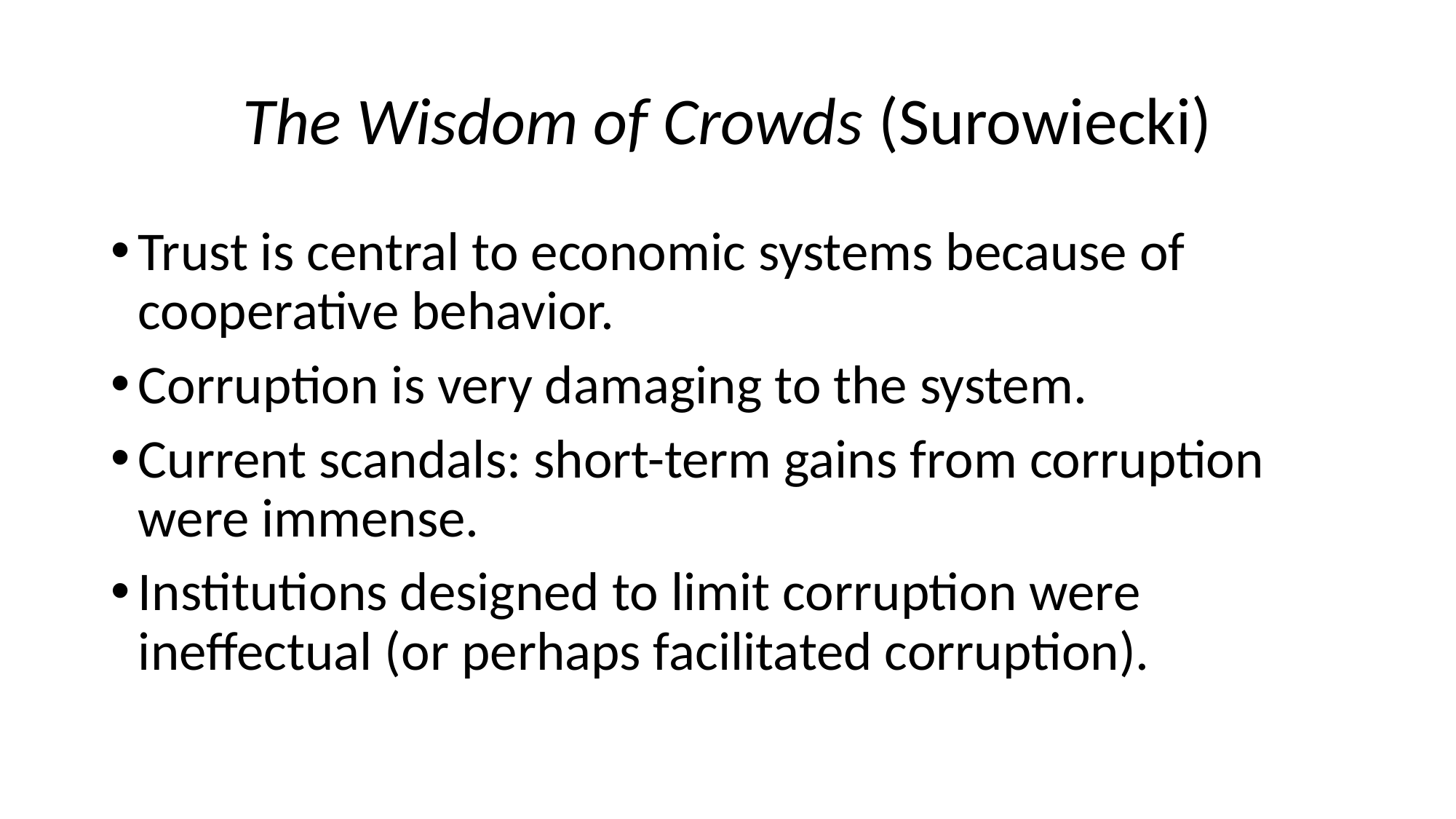

# The Wisdom of Crowds (Surowiecki)
Trust is central to economic systems because of cooperative behavior.
Corruption is very damaging to the system.
Current scandals: short-term gains from corruption were immense.
Institutions designed to limit corruption were ineffectual (or perhaps facilitated corruption).